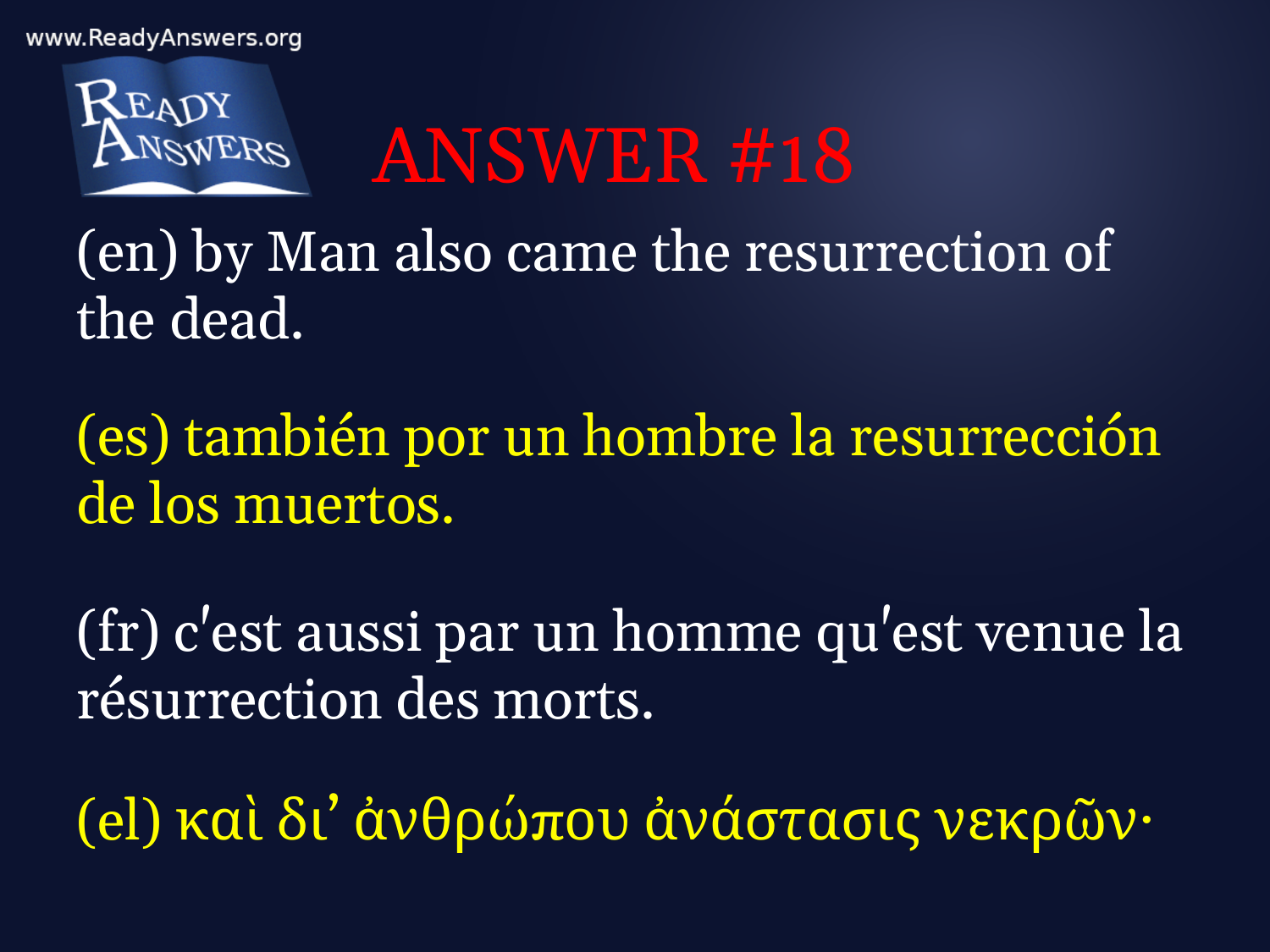

# ANSWER #18
(en) by Man also came the resurrection of the dead.
(es) también por un hombre la resurrección de los muertos.
(fr) c'est aussi par un homme qu'est venue la résurrection des morts.
(el) καὶ δι’ ἀνθρώπου ἀνάστασις νεκρῶν·